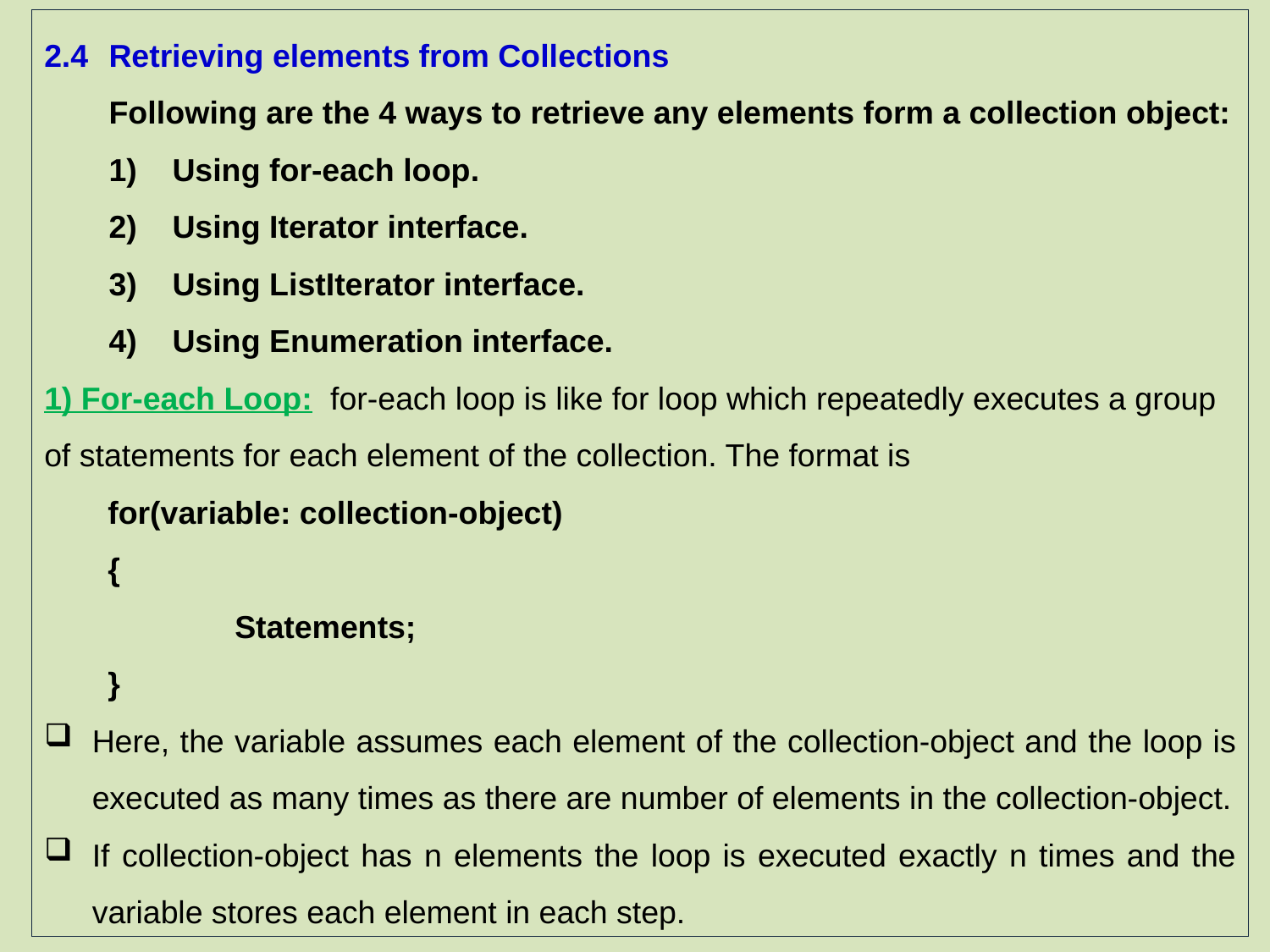

2.4	Retrieving elements from Collections
Following are the 4 ways to retrieve any elements form a collection object:
Using for-each loop.
Using Iterator interface.
Using ListIterator interface.
Using Enumeration interface.
1) For-each Loop:  for-each loop is like for loop which repeatedly executes a group of statements for each element of the collection. The format is
for(variable: collection-object)
{
	Statements;
}
Here, the variable assumes each element of the collection-object and the loop is executed as many times as there are number of elements in the collection-object.
If collection-object has n elements the loop is executed exactly n times and the variable stores each element in each step.